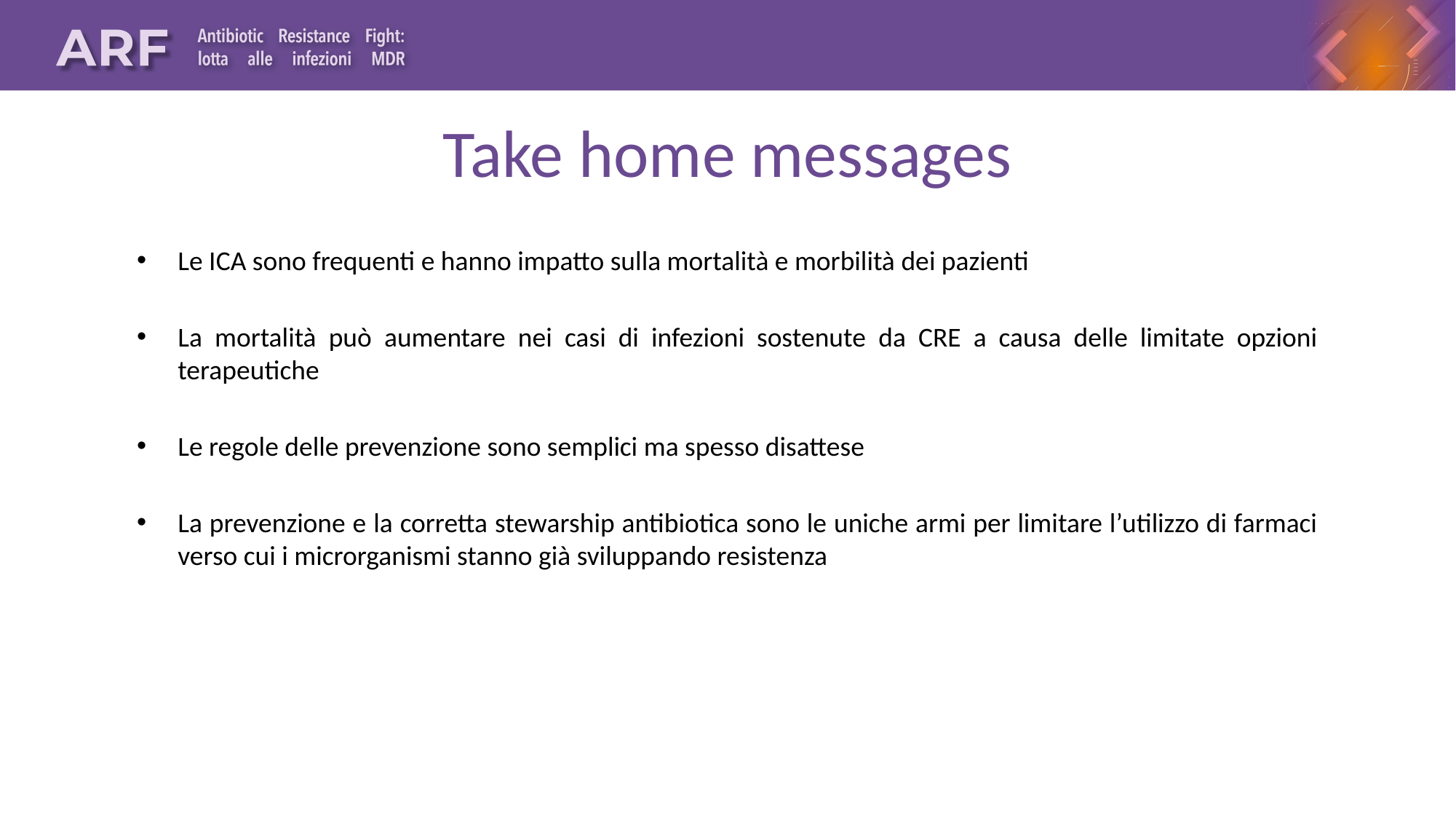

# Take home messages
Le ICA sono frequenti e hanno impatto sulla mortalità e morbilità dei pazienti

La mortalità può aumentare nei casi di infezioni sostenute da CRE a causa delle limitate opzioni terapeutiche

Le regole delle prevenzione sono semplici ma spesso disattese

La prevenzione e la corretta stewarship antibiotica sono le uniche armi per limitare l’utilizzo di farmaci verso cui i microrganismi stanno già sviluppando resistenza